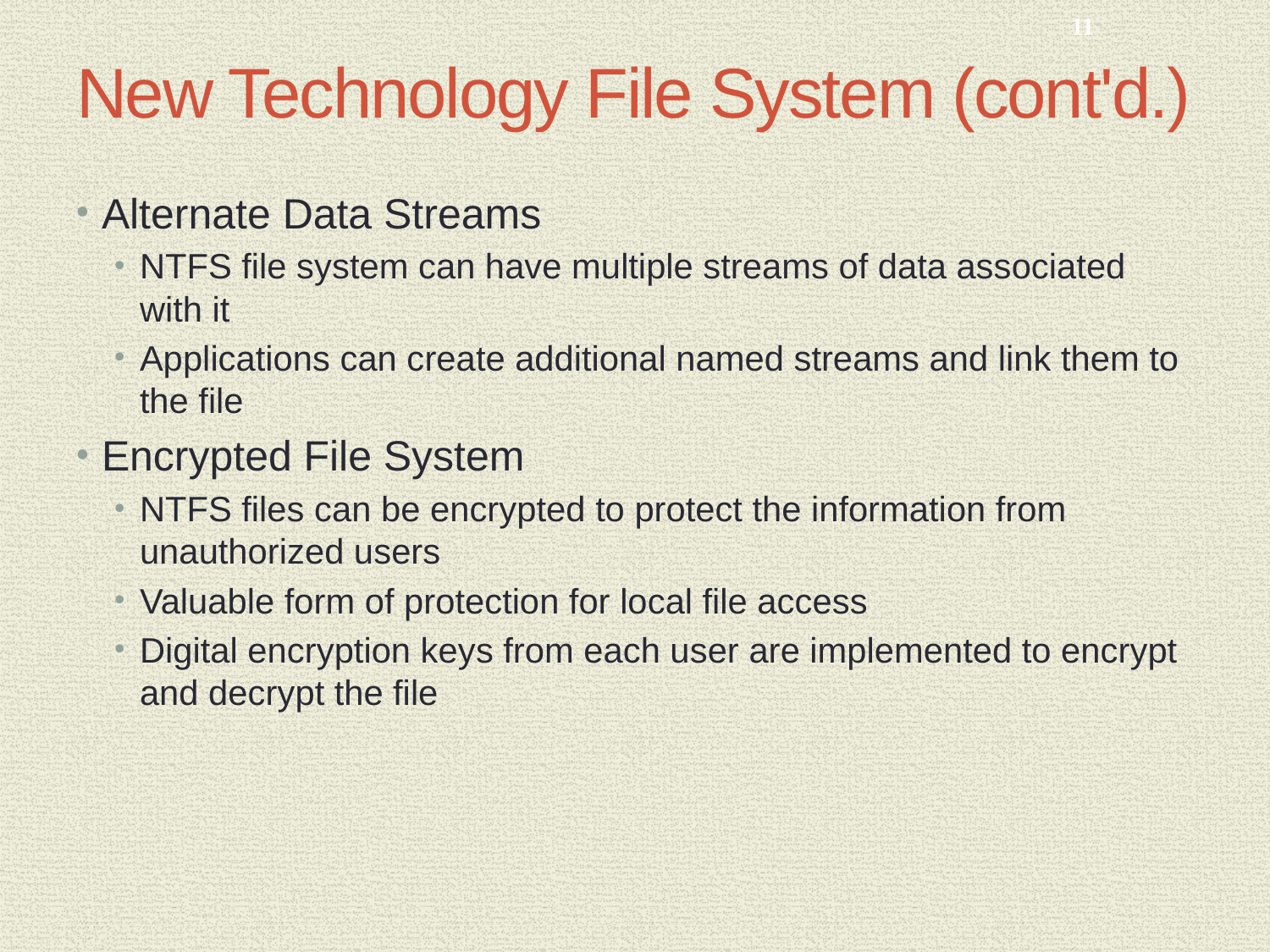

11
# New Technology File System (cont'd.)
Alternate Data Streams
NTFS file system can have multiple streams of data associated with it
Applications can create additional named streams and link them to the file
Encrypted File System
NTFS files can be encrypted to protect the information from unauthorized users
Valuable form of protection for local file access
Digital encryption keys from each user are implemented to encrypt and decrypt the file